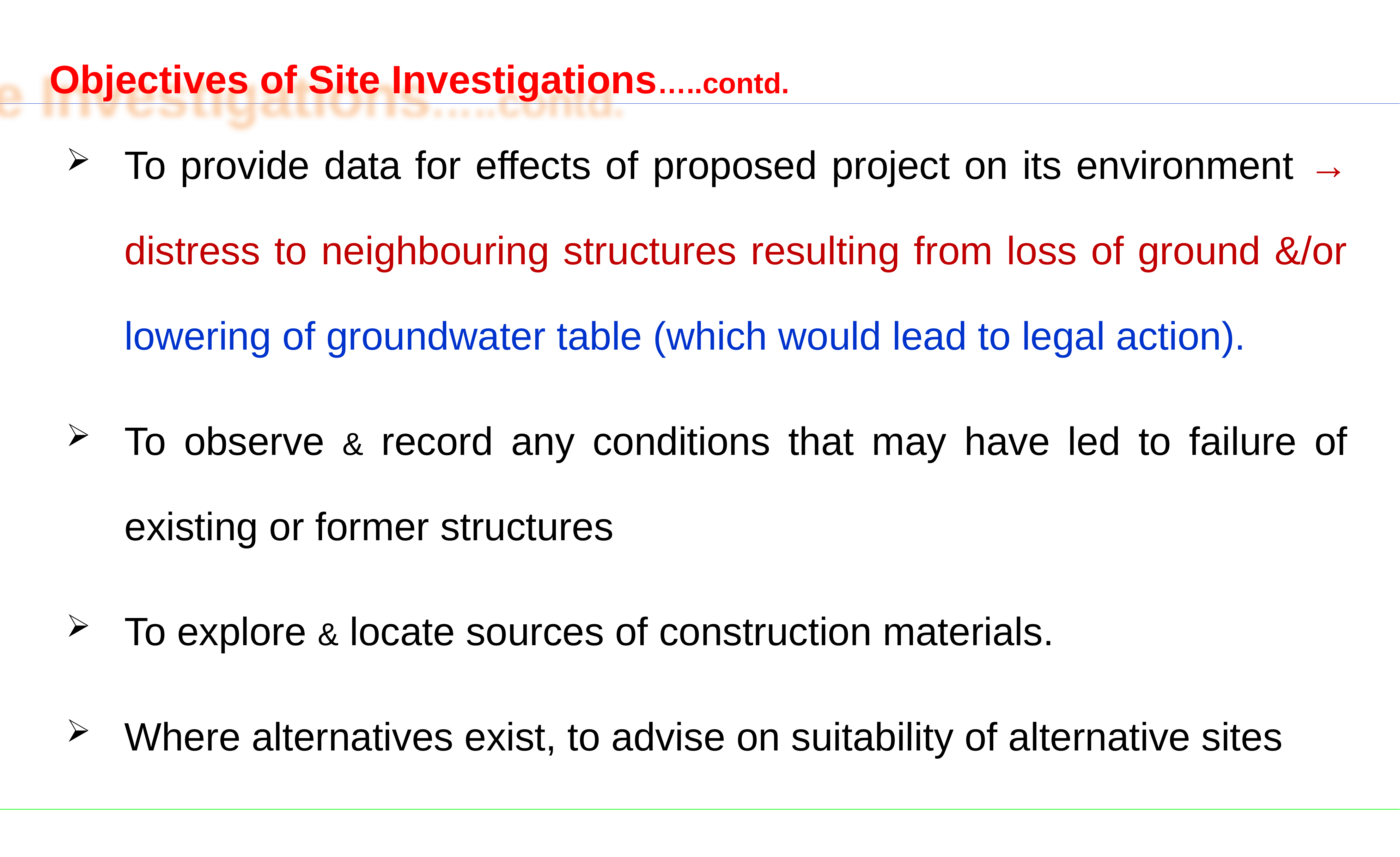

Objectives of Site Investigations…..contd.
To provide data for effects of proposed project on its environment → distress to neighbouring structures resulting from loss of ground &/or lowering of groundwater table (which would lead to legal action).
To observe & record any conditions that may have led to failure of existing or former structures
To explore & locate sources of construction materials.
Where alternatives exist, to advise on suitability of alternative sites